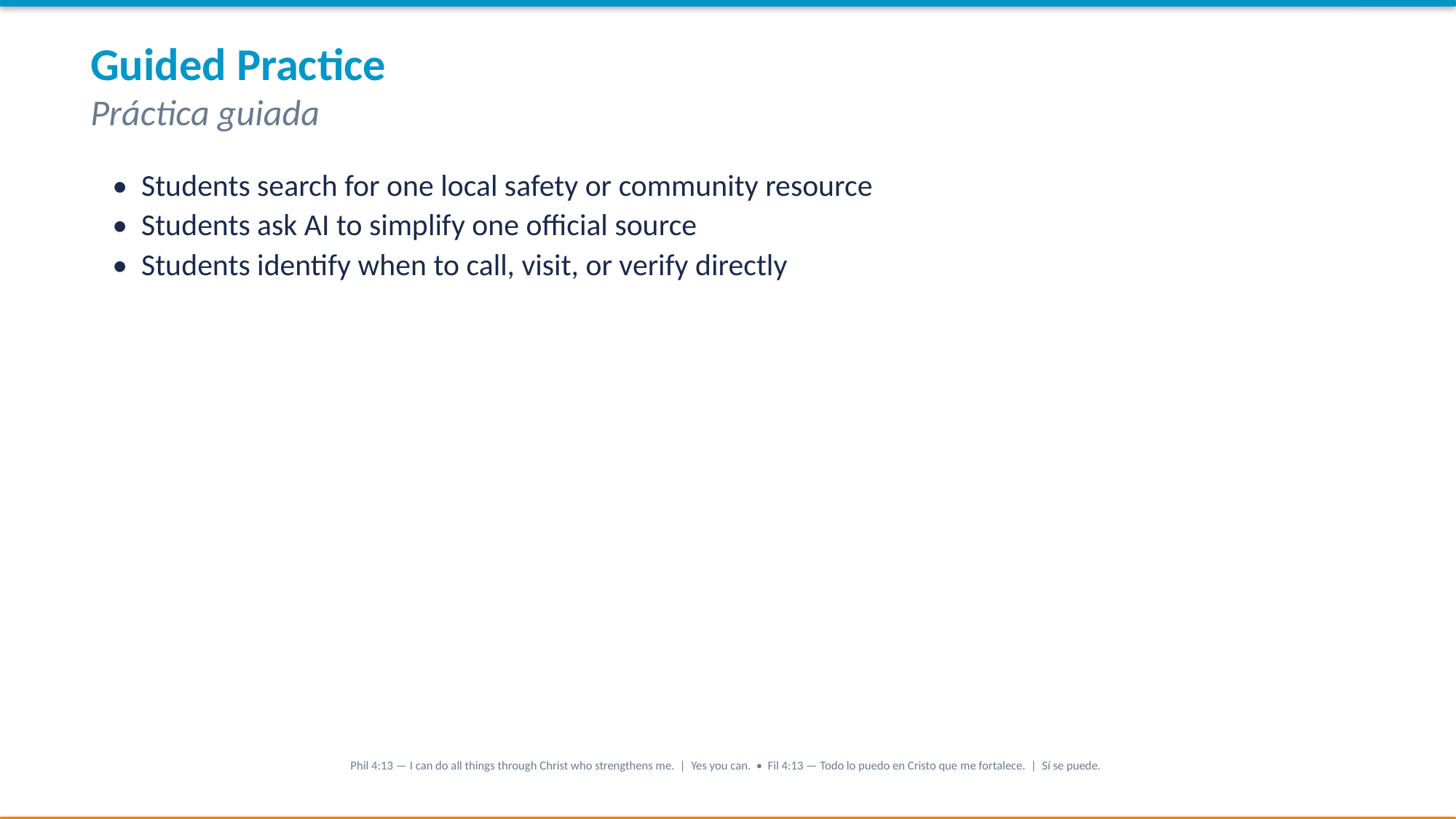

Guided Practice
Práctica guiada
•  Students search for one local safety or community resource
•  Students ask AI to simplify one official source
•  Students identify when to call, visit, or verify directly
Phil 4:13 — I can do all things through Christ who strengthens me.  |  Yes you can.  •  Fil 4:13 — Todo lo puedo en Cristo que me fortalece.  |  Sí se puede.